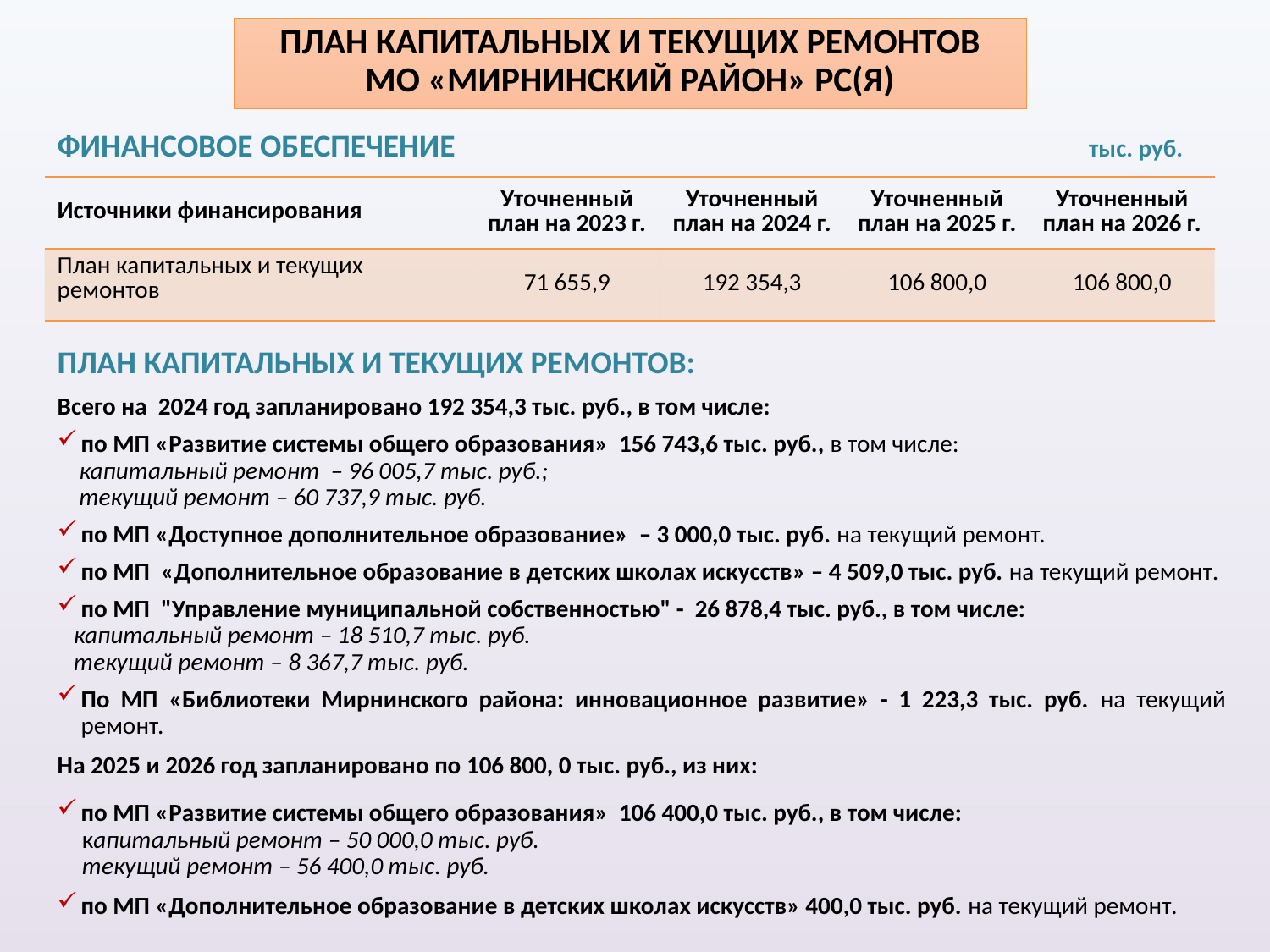

# ПЛАН КАПИТАЛЬНЫХ И ТЕКУЩИХ РЕМОНТОВ МО «МИРНИНСКИЙ РАЙОН» РС(Я)
ФИНАНСОВОЕ ОБЕСПЕЧЕНИЕ                                                                                        тыс. руб.
| Источники финансирования | Уточненный план на 2023 г. | Уточненный план на 2024 г. | Уточненный план на 2025 г. | Уточненный план на 2026 г. |
| --- | --- | --- | --- | --- |
| План капитальных и текущих ремонтов | 71 655,9 | 192 354,3 | 106 800,0 | 106 800,0 |
ПЛАН КАПИТАЛЬНЫХ И ТЕКУЩИХ РЕМОНТОВ:
Всего на  2024 год запланировано 192 354,3 тыс. руб., в том числе:
по МП «Развитие системы общего образования»  156 743,6 тыс. руб., в том числе:
    капитальный ремонт  – 96 005,7 тыс. руб.;
    текущий ремонт – 60 737,9 тыс. руб.
по МП «Доступное дополнительное образование»  – 3 000,0 тыс. руб. на текущий ремонт.
по МП  «Дополнительное образование в детских школах искусств» – 4 509,0 тыс. руб. на текущий ремонт.
по МП  "Управление муниципальной собственностью" -  26 878,4 тыс. руб., в том числе:
   капитальный ремонт – 18 510,7 тыс. руб.
   текущий ремонт – 8 367,7 тыс. руб.
По МП «Библиотеки Мирнинского района: инновационное развитие» - 1 223,3 тыс. руб. на текущий ремонт.
На 2025 и 2026 год запланировано по 106 800, 0 тыс. руб., из них:
по МП «Развитие системы общего образования»  106 400,0 тыс. руб., в том числе:
капитальный ремонт – 50 000,0 тыс. руб.
текущий ремонт – 56 400,0 тыс. руб.
по МП «Дополнительное образование в детских школах искусств» 400,0 тыс. руб. на текущий ремонт.